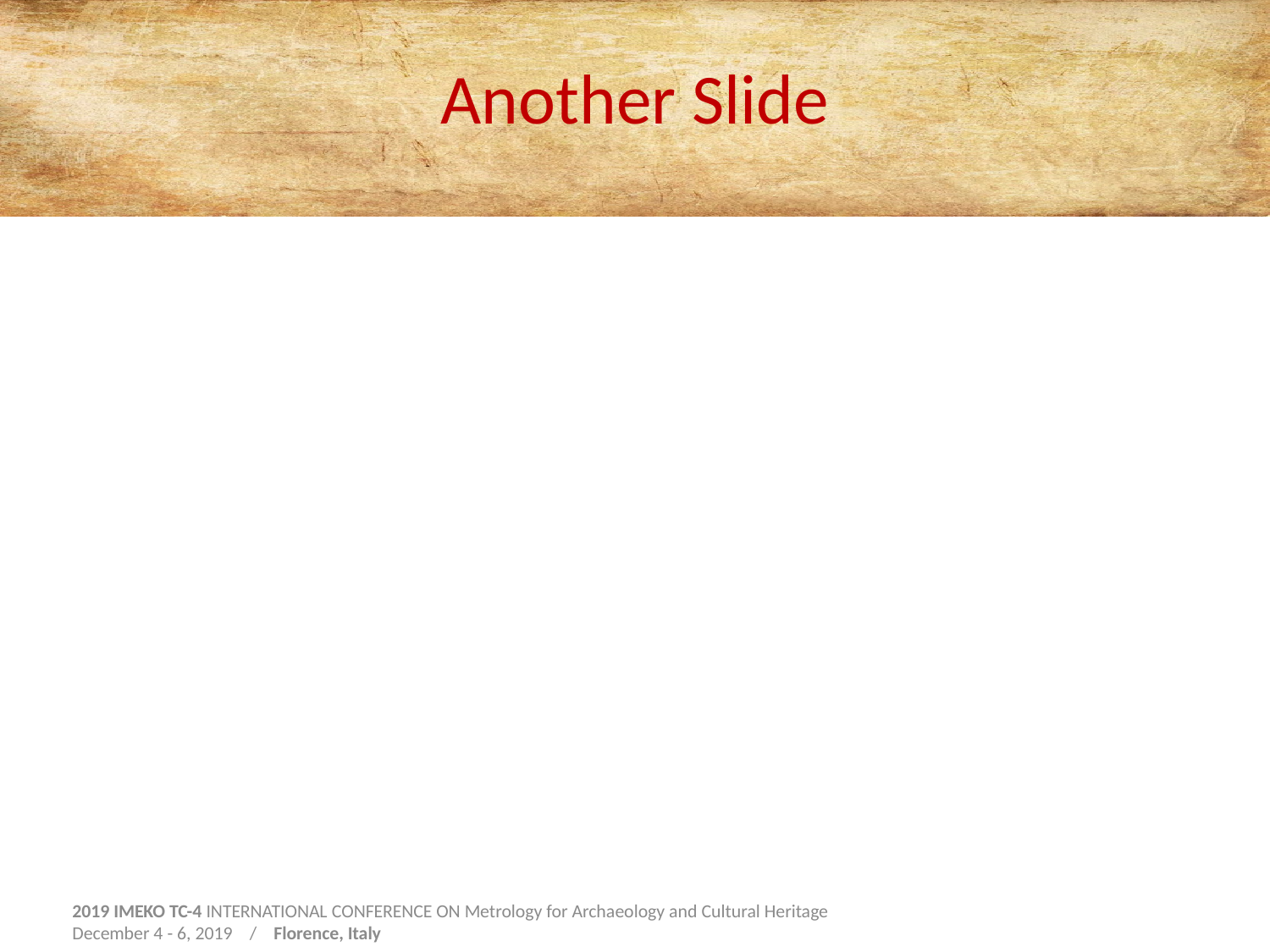

# Another Slide

2019 IMEKO TC-4 INTERNATIONAL CONFERENCE ON Metrology for Archaeology and Cultural Heritage
December 4 - 6, 2019    /    Florence, Italy